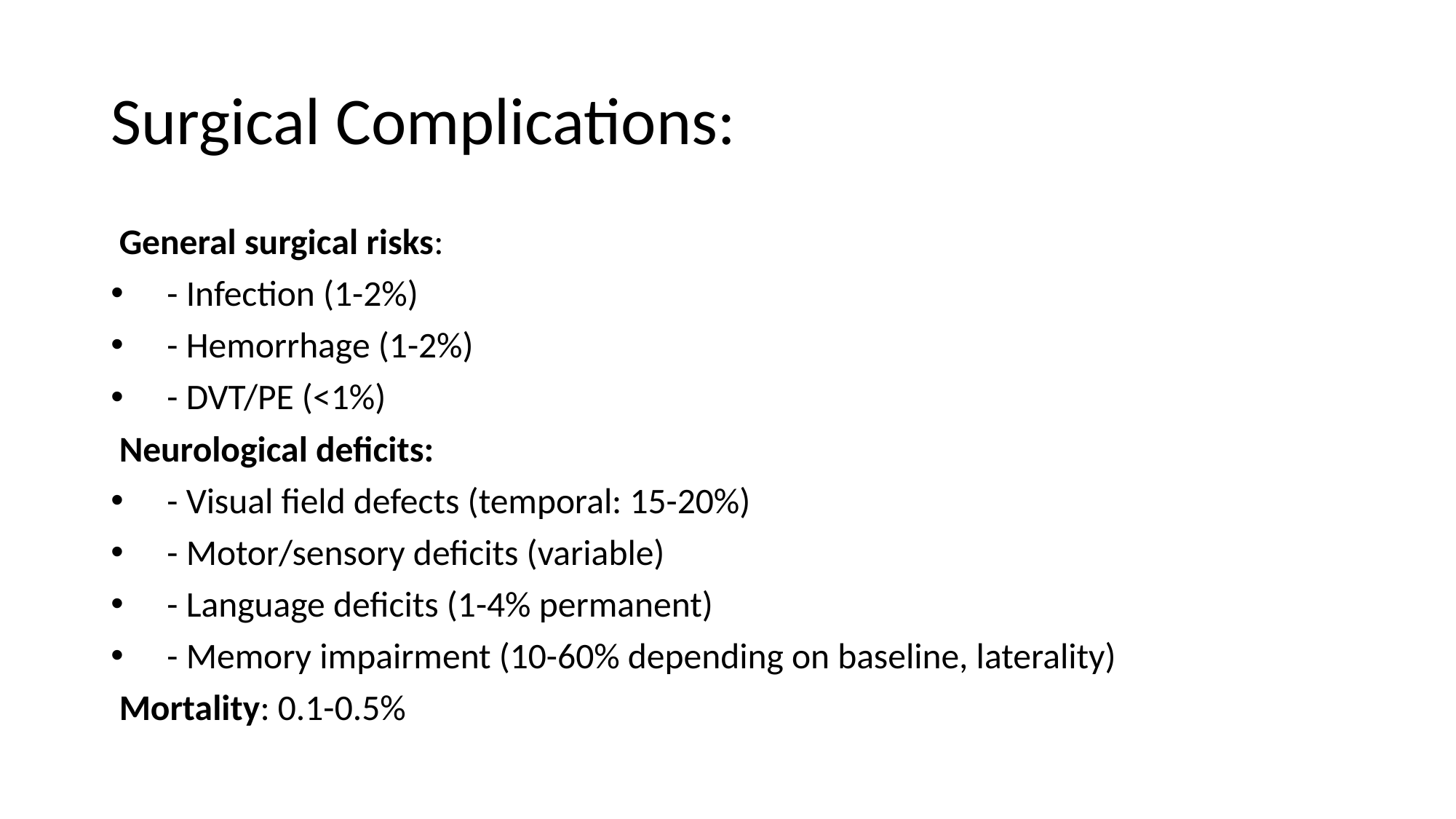

# Surgical Complications:
 General surgical risks:
    - Infection (1-2%)
    - Hemorrhage (1-2%)
    - DVT/PE (<1%)
 Neurological deficits:
    - Visual field defects (temporal: 15-20%)
    - Motor/sensory deficits (variable)
    - Language deficits (1-4% permanent)
    - Memory impairment (10-60% depending on baseline, laterality)
 Mortality: 0.1-0.5%